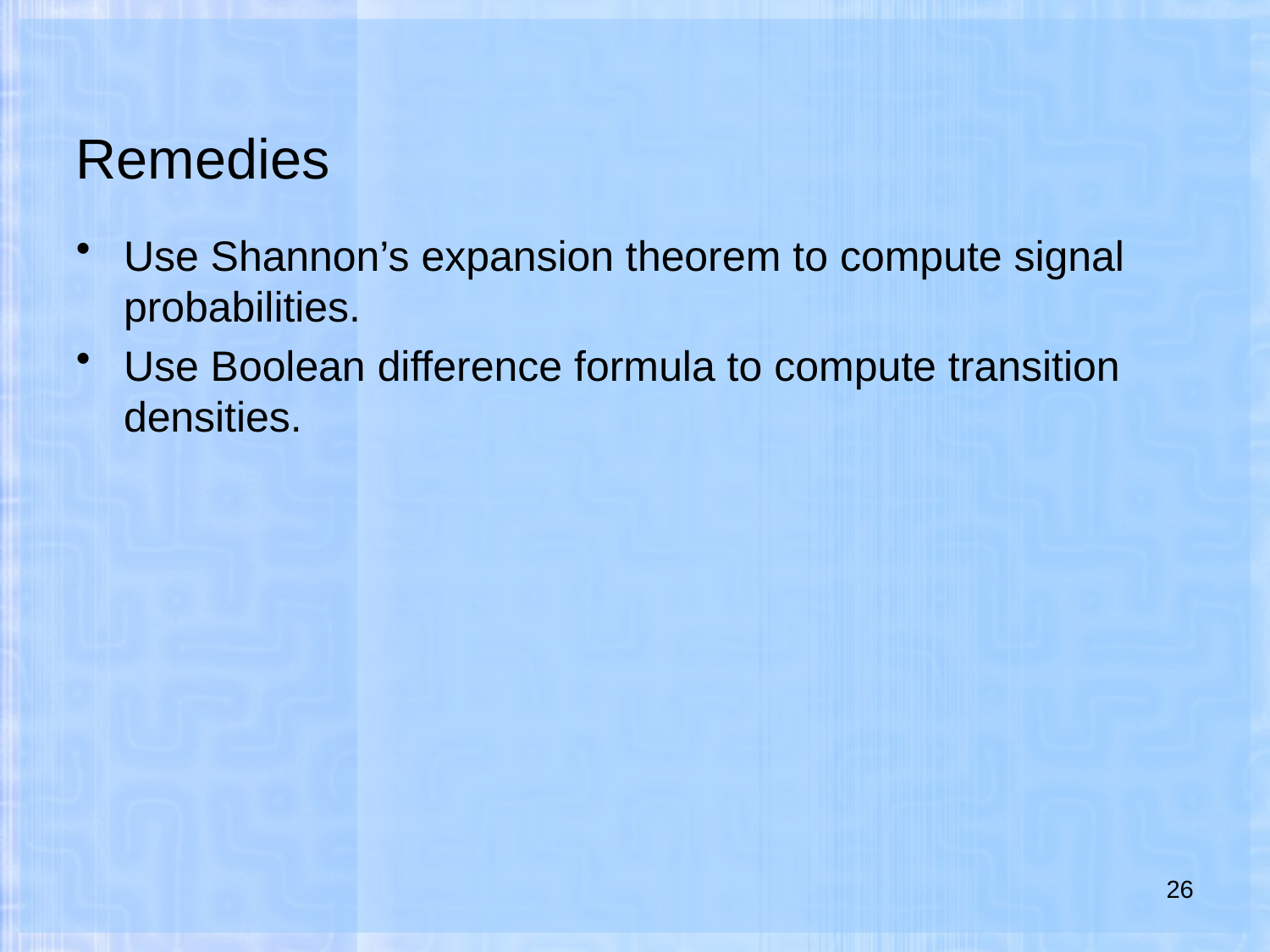

# Remedies
Use Shannon’s expansion theorem to compute signal probabilities.
Use Boolean difference formula to compute transition densities.
26